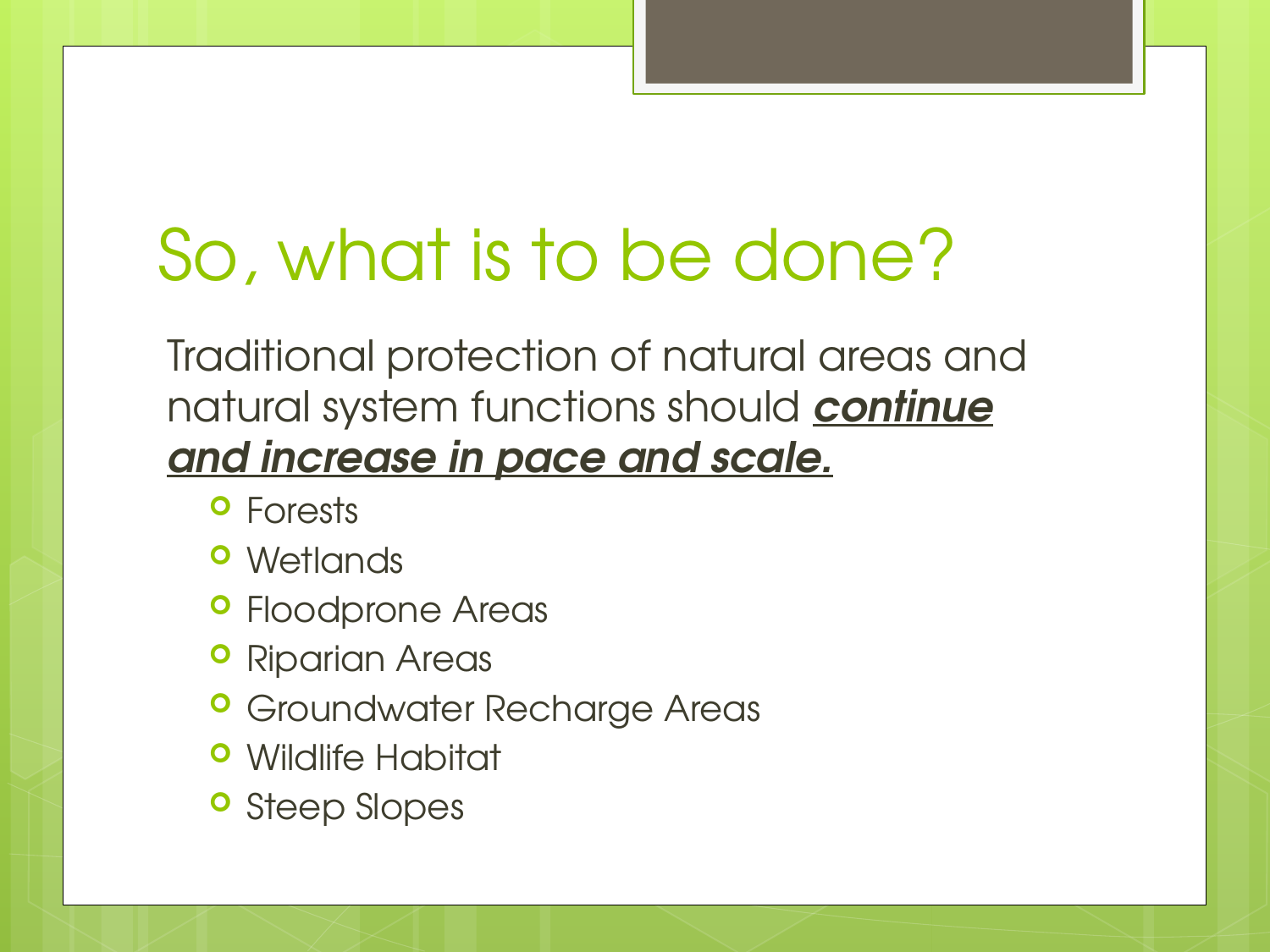

# So, what is to be done?
Traditional protection of natural areas and natural system functions should continue and increase in pace and scale.
Forests
Wetlands
Floodprone Areas
Riparian Areas
Groundwater Recharge Areas
Wildlife Habitat
Steep Slopes